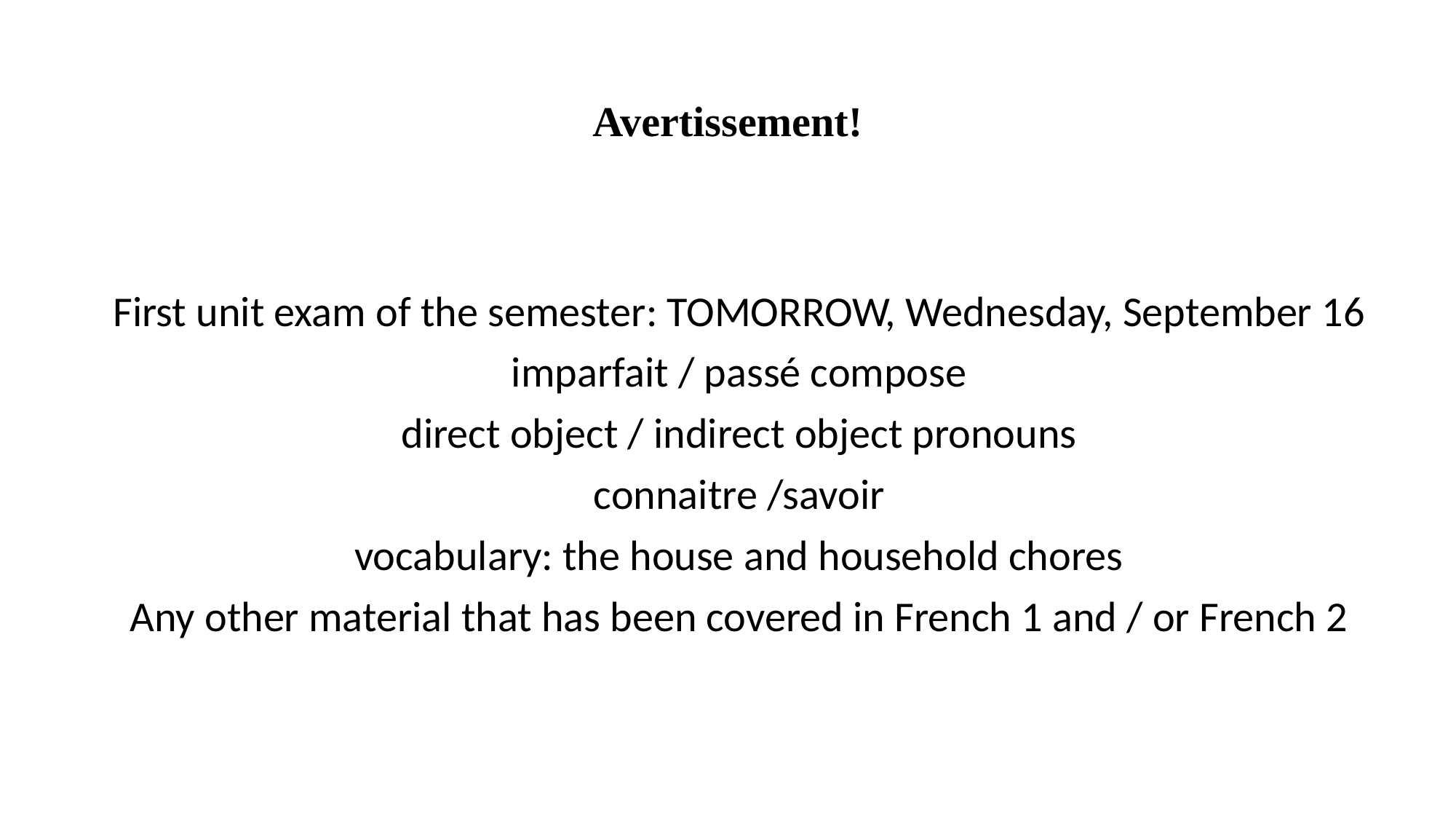

# Avertissement!

First unit exam of the semester: TOMORROW, Wednesday, September 16
imparfait / passé compose
direct object / indirect object pronouns
connaitre /savoir
vocabulary: the house and household chores
Any other material that has been covered in French 1 and / or French 2